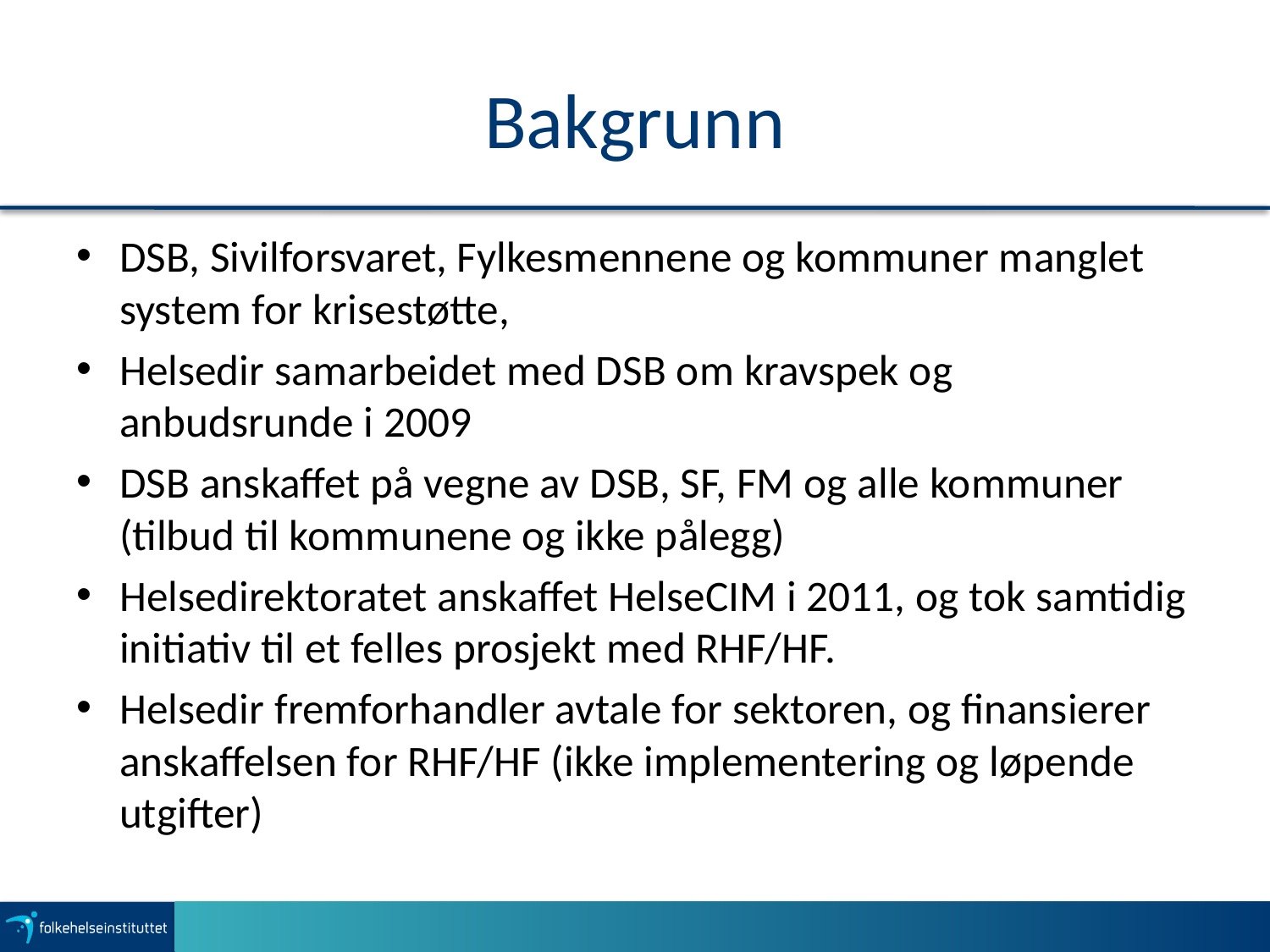

# Bakgrunn
DSB, Sivilforsvaret, Fylkesmennene og kommuner manglet system for krisestøtte,
Helsedir samarbeidet med DSB om kravspek og anbudsrunde i 2009
DSB anskaffet på vegne av DSB, SF, FM og alle kommuner (tilbud til kommunene og ikke pålegg)
Helsedirektoratet anskaffet HelseCIM i 2011, og tok samtidig initiativ til et felles prosjekt med RHF/HF.
Helsedir fremforhandler avtale for sektoren, og finansierer anskaffelsen for RHF/HF (ikke implementering og løpende utgifter)